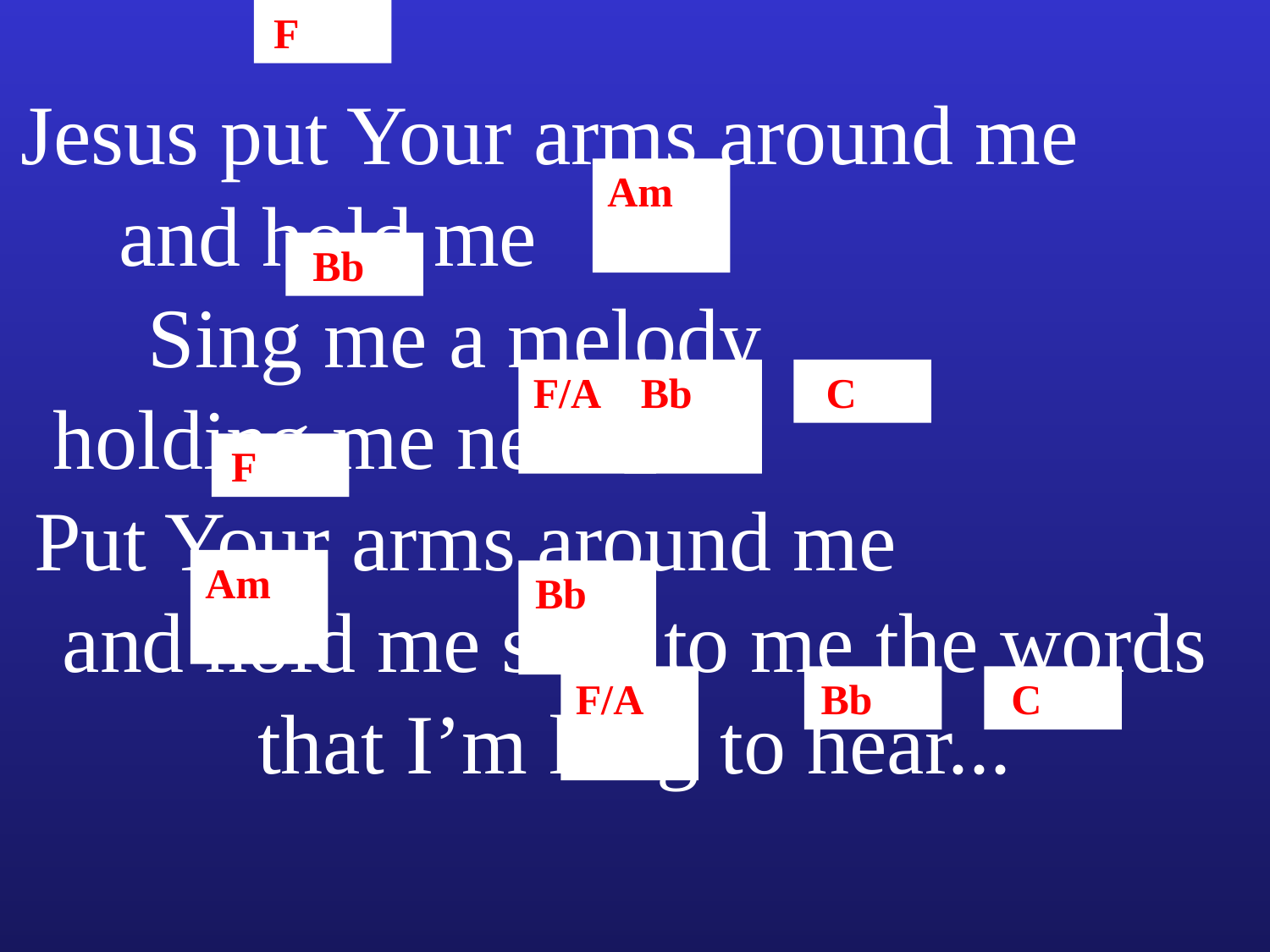

F
Jesus put Your arms around me              and hold me                                     Sing me a melody                    holding me near                              Put Your arms around me                 and hold me sing to me the words that I’m long to hear...
Am
Bb
F/A
Bb
C
F
Am
Bb
F/A
Bb
C